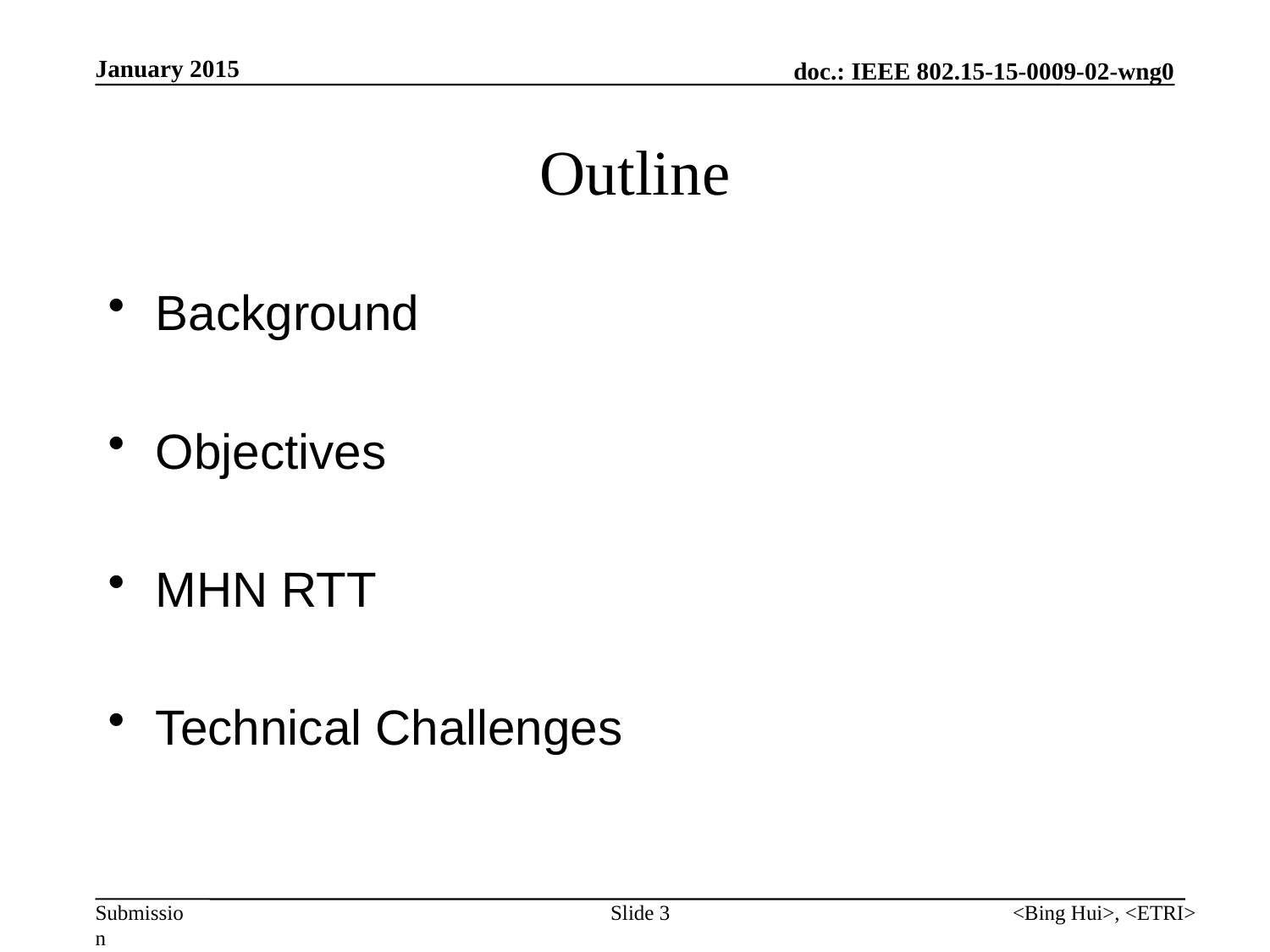

January 2015
# Outline
Background

Objectives

MHN RTT

Technical Challenges

Slide 3
<Bing Hui>, <ETRI>